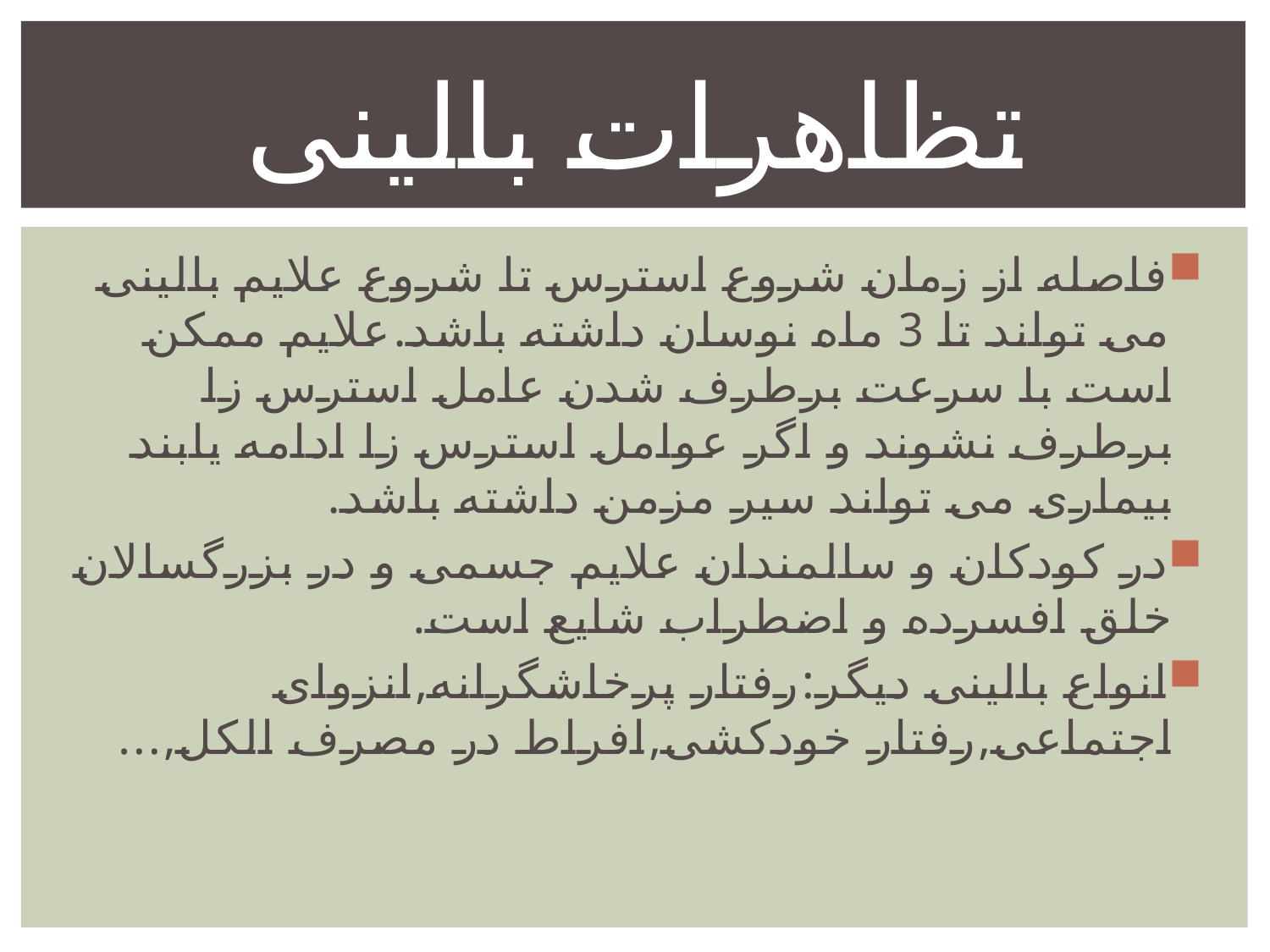

# تظاهرات بالینی
فاصله از زمان شروع استرس تا شروع علایم بالینی می تواند تا 3 ماه نوسان داشته باشد.علایم ممکن است با سرعت برطرف شدن عامل استرس زا برطرف نشوند و اگر عوامل استرس زا ادامه یابند بیماری می تواند سیر مزمن داشته باشد.
در کودکان و سالمندان علایم جسمی و در بزرگسالان خلق افسرده و اضطراب شایع است.
انواع بالینی دیگر:رفتار پرخاشگرانه,انزوای اجتماعی,رفتار خودکشی,افراط در مصرف الکل,...